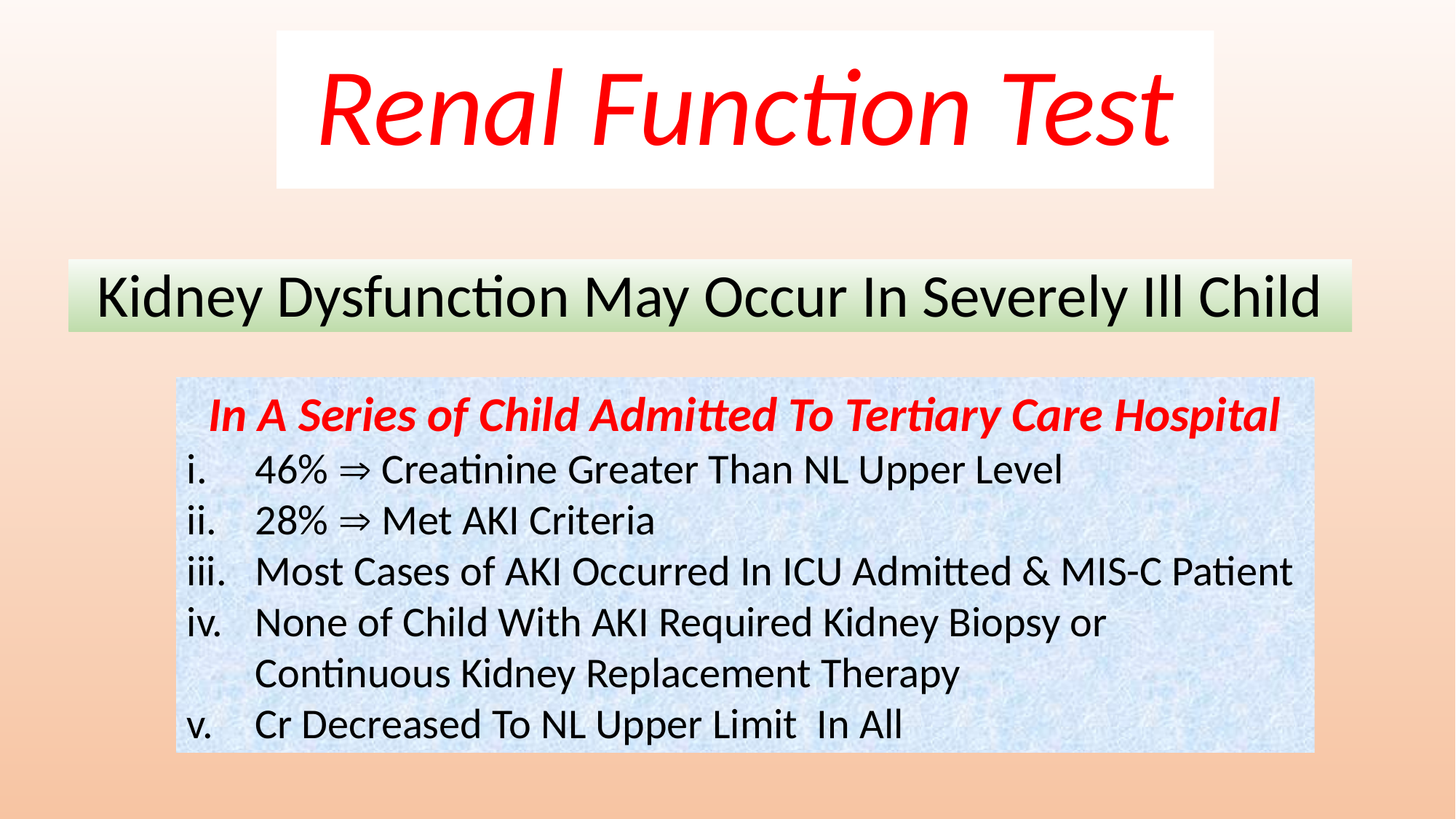

# Renal Function Test
Kidney Dysfunction May Occur In Severely Ill Child
In A Series of Child Admitted To Tertiary Care Hospital
46% ⇒ Creatinine Greater Than NL Upper Level
28% ⇒ Met AKI Criteria
Most Cases of AKI Occurred In ICU Admitted & MIS-C Patient
None of Child With AKI Required Kidney Biopsy or Continuous Kidney Replacement Therapy
Cr Decreased To NL Upper Limit  In All